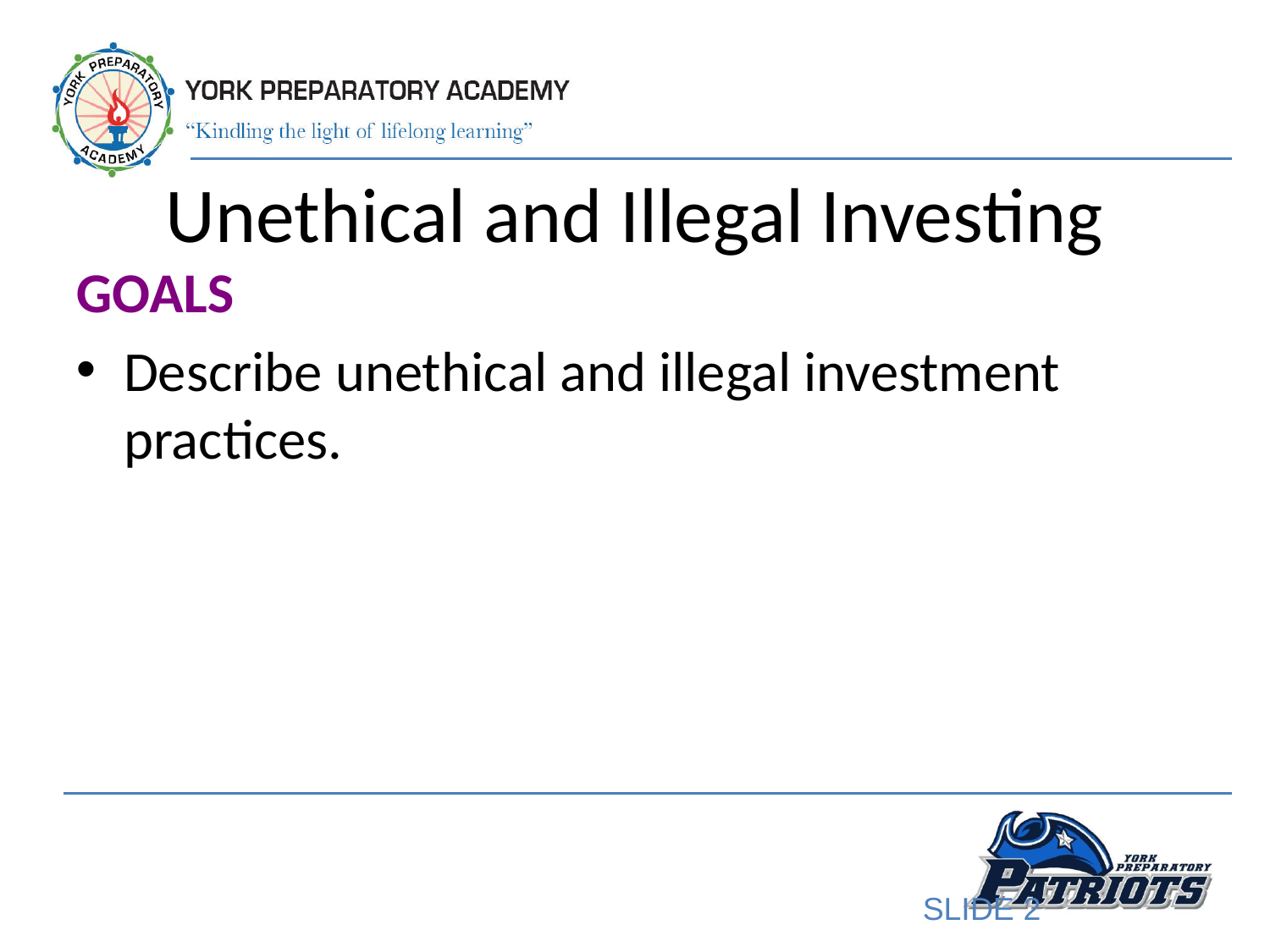

# Unethical and Illegal Investing
GOALS
Describe unethical and illegal investment practices.
SLIDE 2